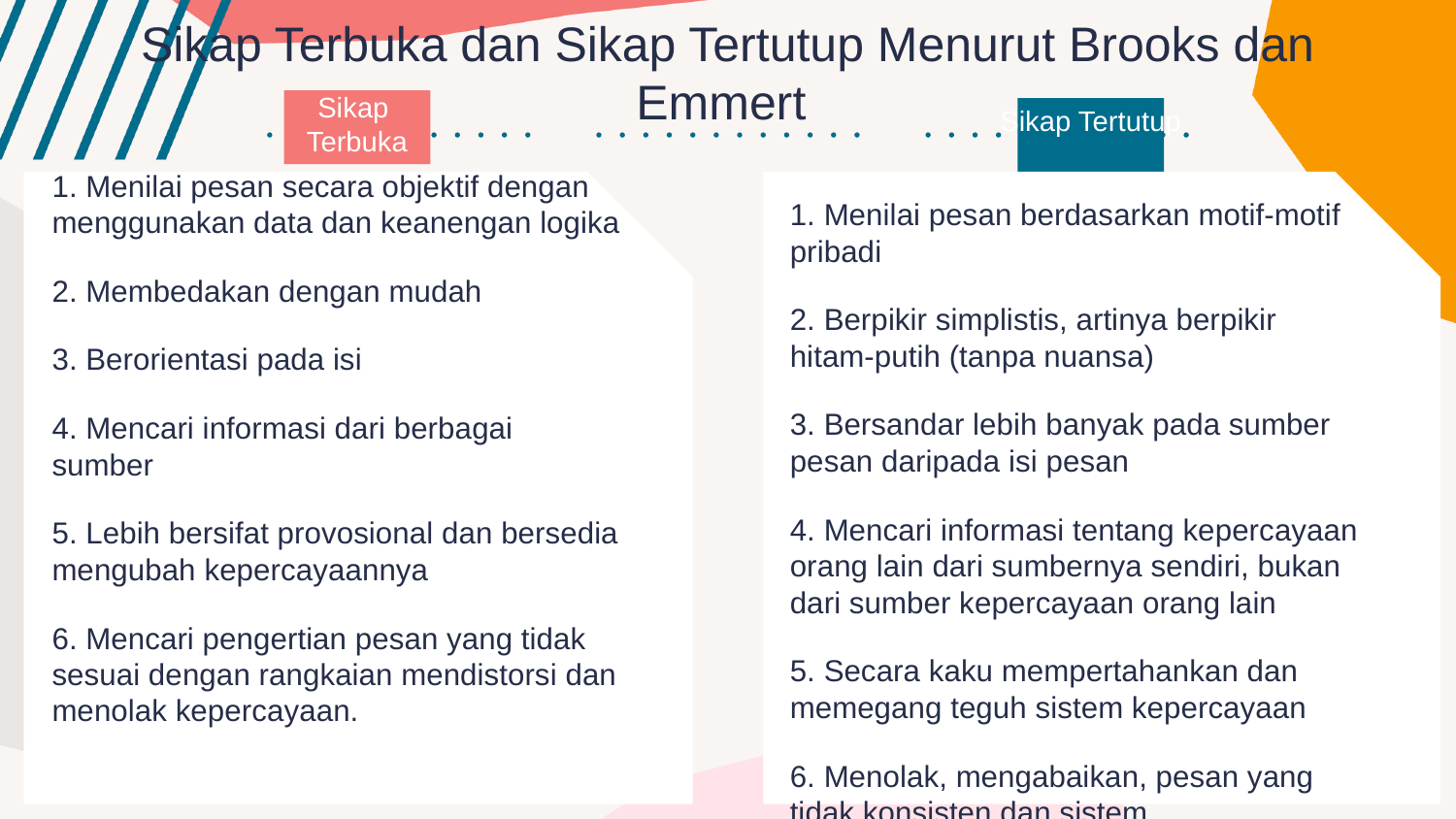

Sikap Terbuka dan Sikap Tertutup Menurut Brooks dan Emmert
Sikap
Terbuka
Sikap Tertutup

1. Menilai pesan secara objektif dengan menggunakan data dan keanengan logika
2. Membedakan dengan mudah
3. Berorientasi pada isi
4. Mencari informasi dari berbagai sumber
5. Lebih bersifat provosional dan bersedia mengubah kepercayaannya
6. Mencari pengertian pesan yang tidak sesuai dengan rangkaian mendistorsi dan menolak kepercayaan.

1. Menilai pesan berdasarkan motif-motif pribadi
2. Berpikir simplistis, artinya berpikir hitam-putih (tanpa nuansa)
3. Bersandar lebih banyak pada sumber pesan daripada isi pesan
4. Mencari informasi tentang kepercayaan orang lain dari sumbernya sendiri, bukan dari sumber kepercayaan orang lain
5. Secara kaku mempertahankan dan memegang teguh sistem kepercayaan
6. Menolak, mengabaikan, pesan yang tidak konsisten dan sistem kepercayaannya.